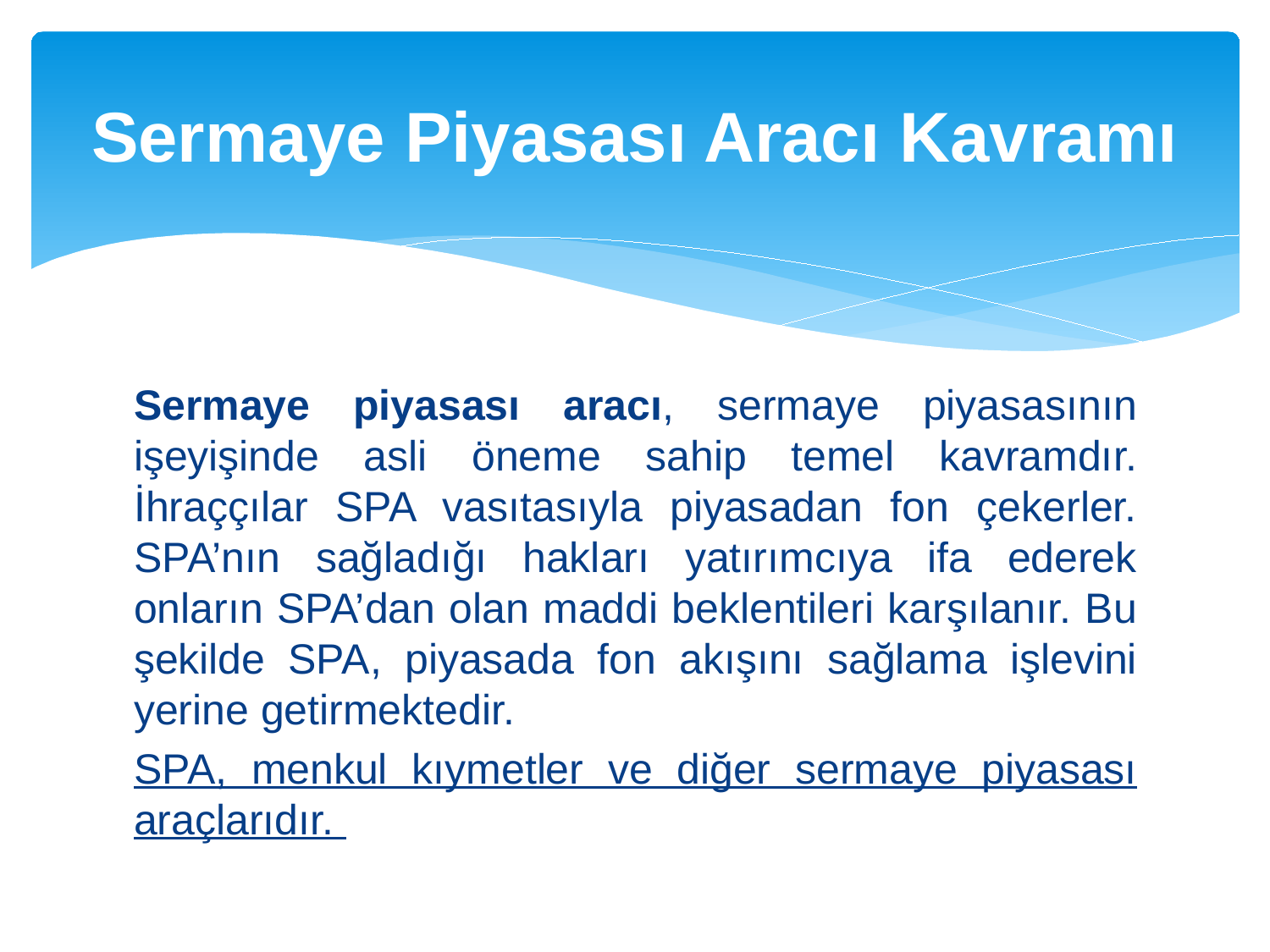

# Sermaye Piyasası Aracı Kavramı
Sermaye piyasası aracı, sermaye piyasasının işeyişinde asli öneme sahip temel kavramdır. İhraççılar SPA vasıtasıyla piyasadan fon çekerler. SPA’nın sağladığı hakları yatırımcıya ifa ederek onların SPA’dan olan maddi beklentileri karşılanır. Bu şekilde SPA, piyasada fon akışını sağlama işlevini yerine getirmektedir.
SPA, menkul kıymetler ve diğer sermaye piyasası araçlarıdır.